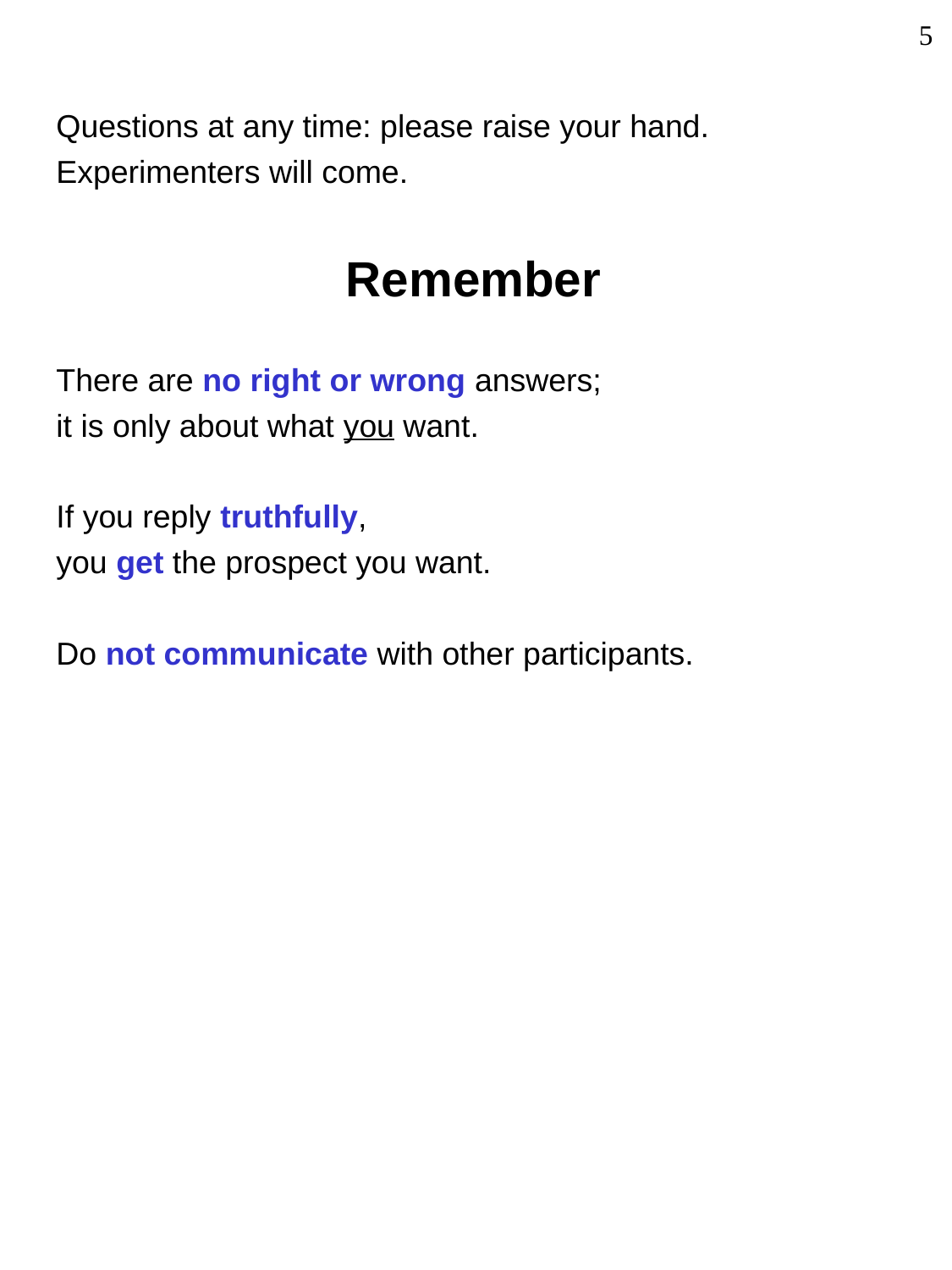

5
Questions at any time: please raise your hand. Experimenters will come.

Remember

There are no right or wrong answers;
it is only about what you want.
If you reply truthfully,
you get the prospect you want.

Do not communicate with other participants.